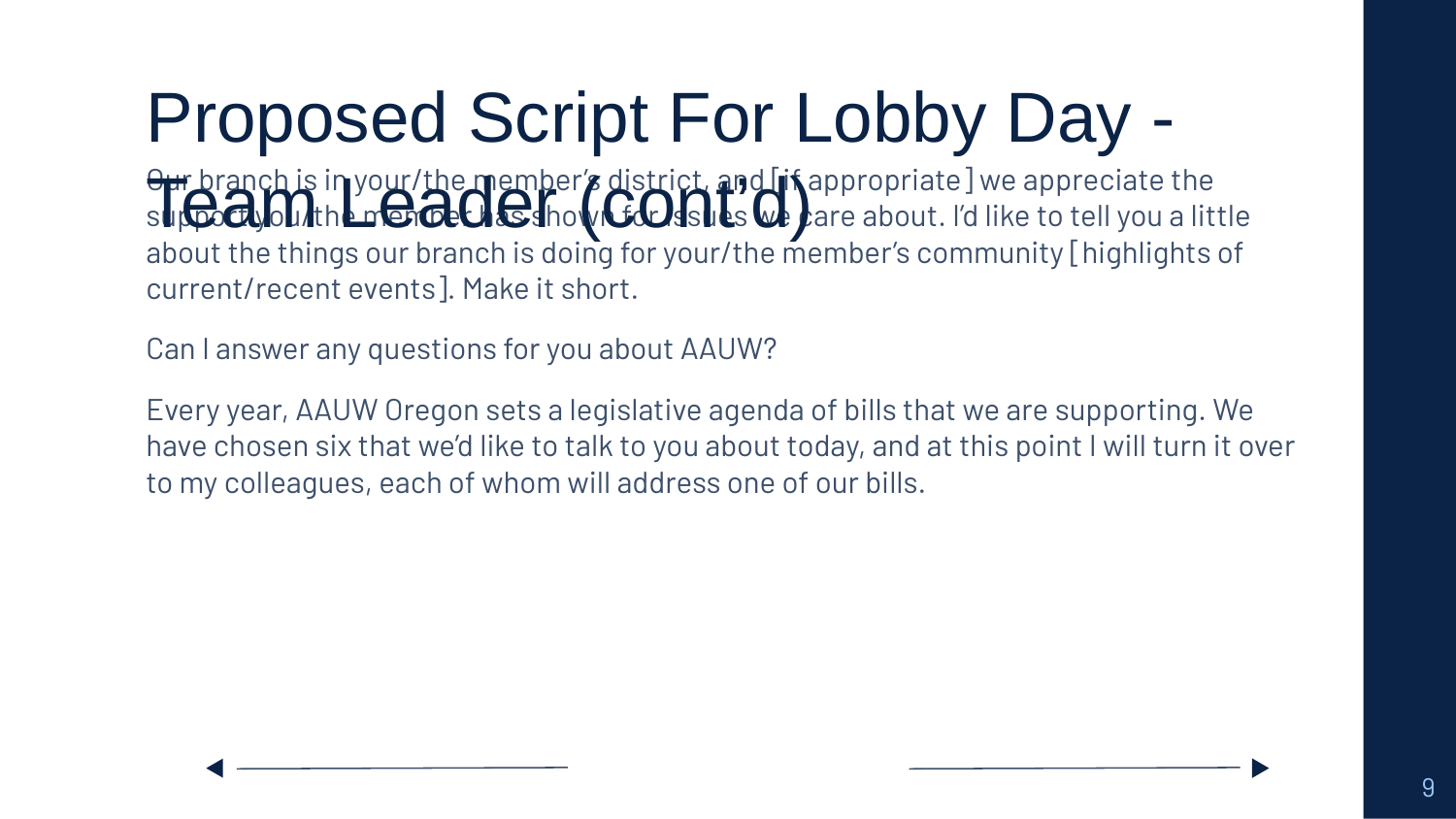

# Proposed Script For Lobby Day - Team Leader (cont’d)
Our branch is in your/the member’s district, and [if appropriate] we appreciate the support you/the member has shown for issues we care about. I’d like to tell you a little about the things our branch is doing for your/the member’s community [highlights of current/recent events]. Make it short.
Can I answer any questions for you about AAUW?
Every year, AAUW Oregon sets a legislative agenda of bills that we are supporting. We have chosen six that we’d like to talk to you about today, and at this point I will turn it over to my colleagues, each of whom will address one of our bills.
9